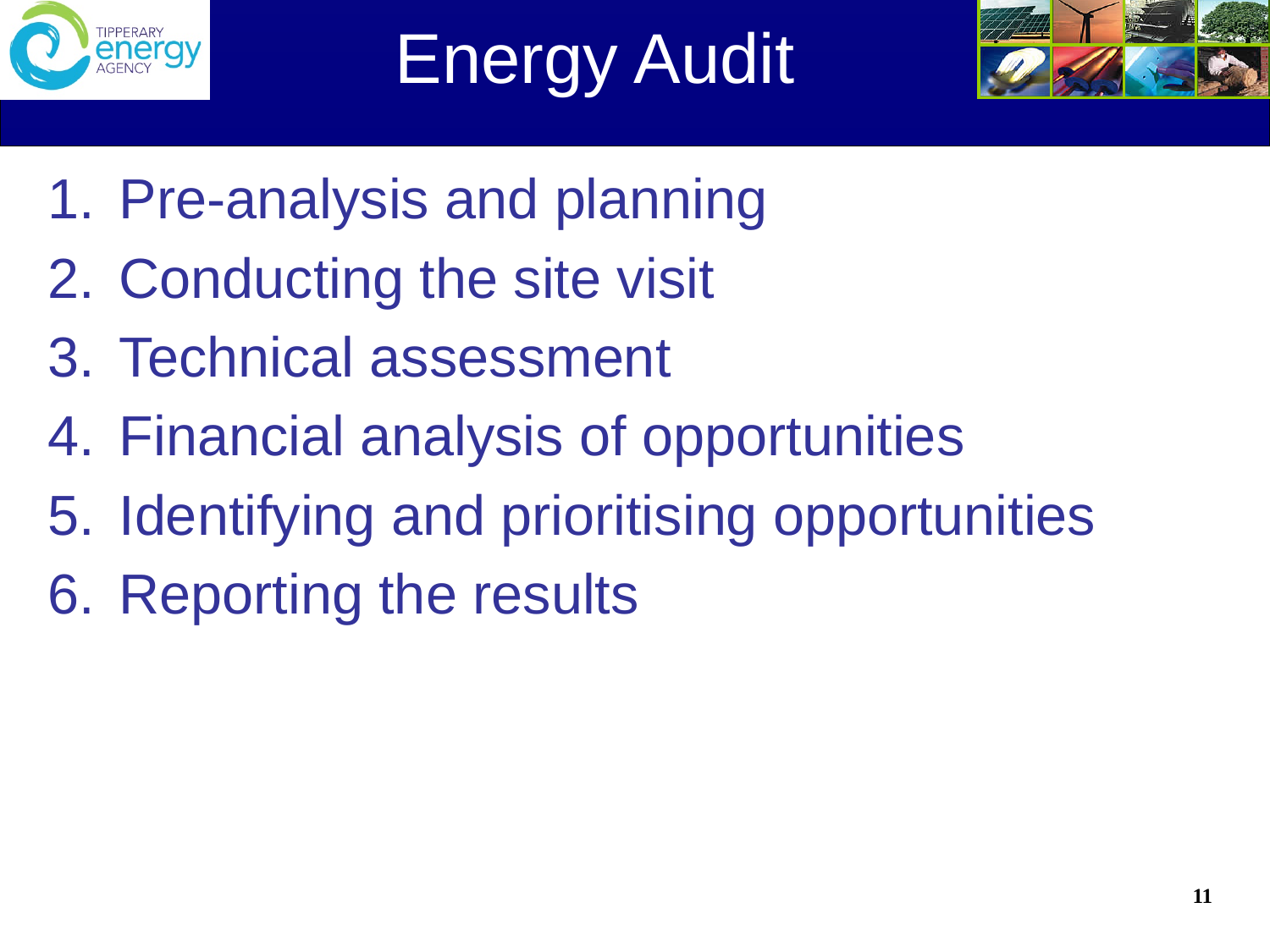

# Energy Audit
Pre-analysis and planning
Conducting the site visit
Technical assessment
Financial analysis of opportunities
Identifying and prioritising opportunities
Reporting the results